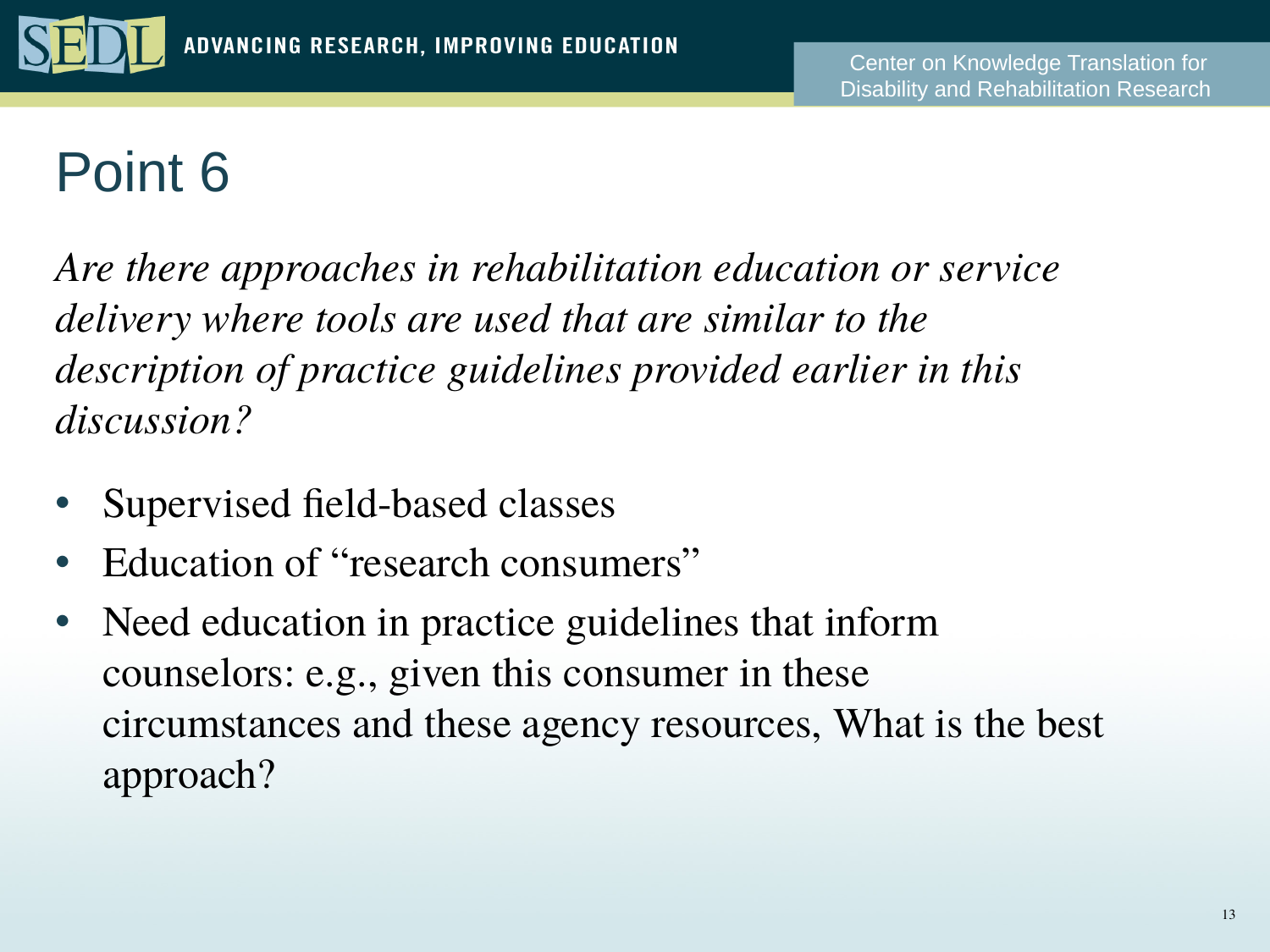

# Point 6
Are there approaches in rehabilitation education or service delivery where tools are used that are similar to the description of practice guidelines provided earlier in this discussion?

Supervised field-based classes
Education of “research consumers”
Need education in practice guidelines that inform counselors: e.g., given this consumer in these circumstances and these agency resources, What is the best approach?

13